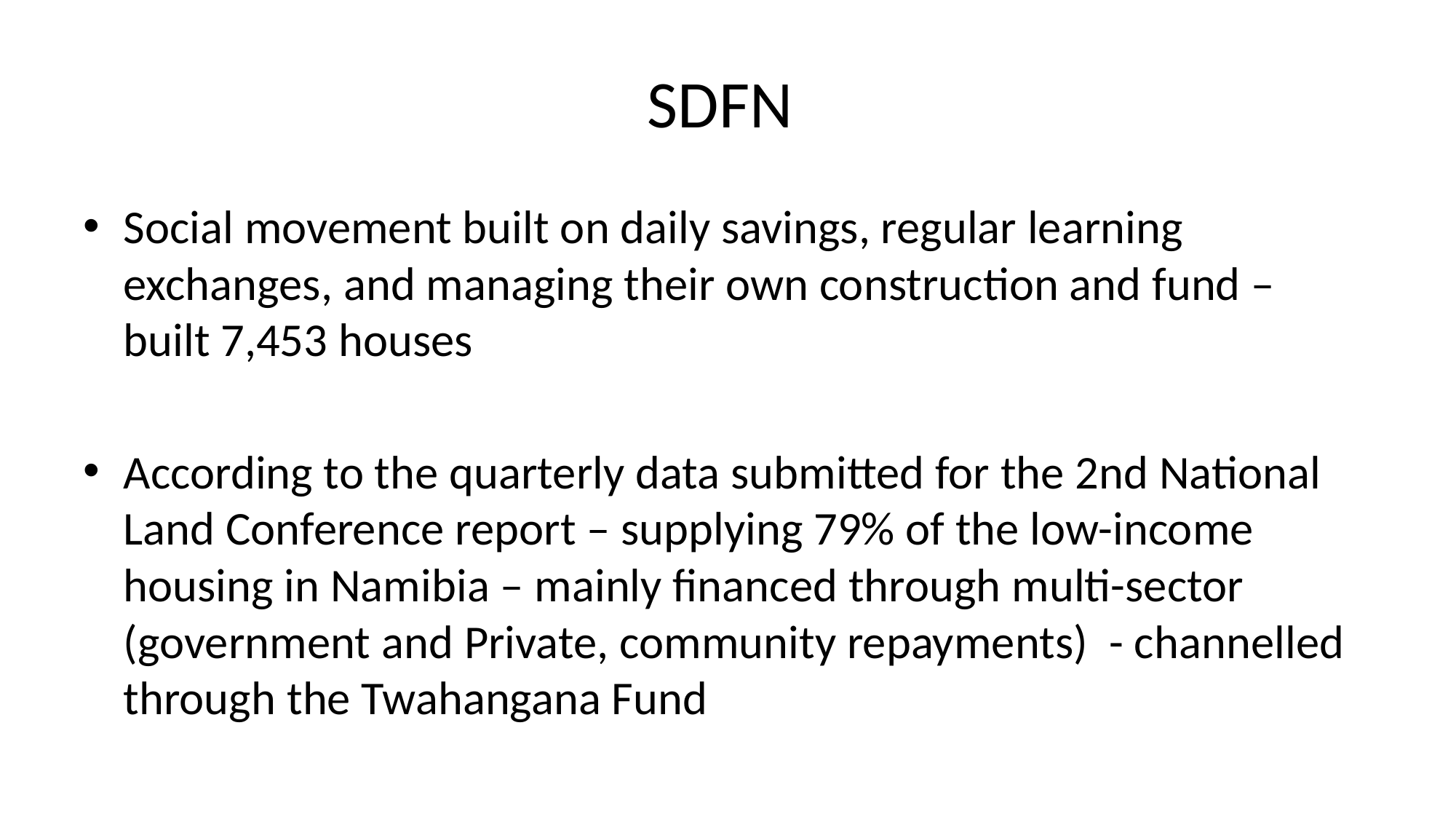

# SDFN
Social movement built on daily savings, regular learning exchanges, and managing their own construction and fund – built 7,453 houses

According to the quarterly data submitted for the 2nd National Land Conference report – supplying 79% of the low-income housing in Namibia – mainly financed through multi-sector (government and Private, community repayments)  - channelled through the Twahangana Fund